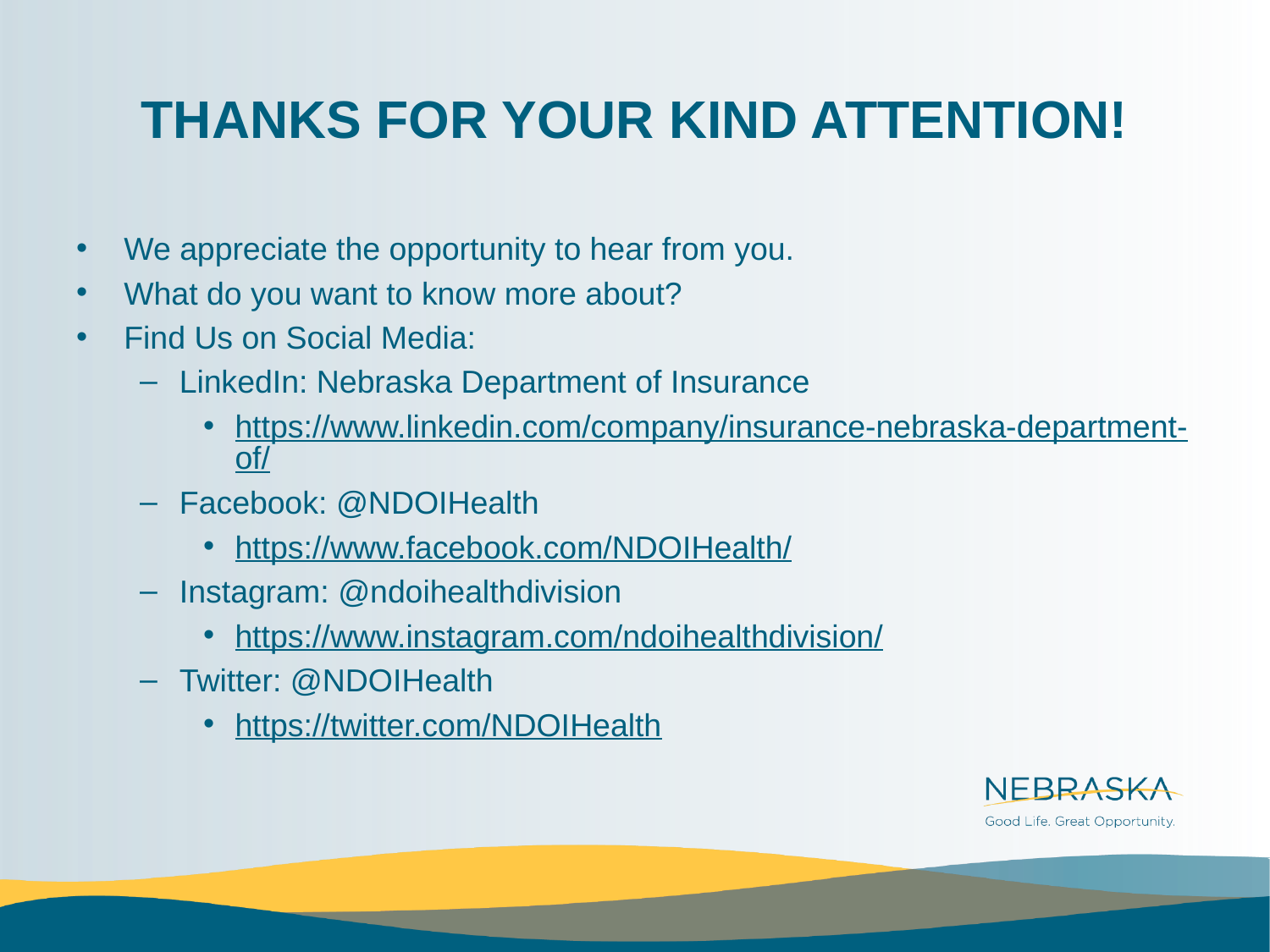

# THANKS FOR YOUR KIND ATTENTION!
We appreciate the opportunity to hear from you.
What do you want to know more about?
Find Us on Social Media:
LinkedIn: Nebraska Department of Insurance
https://www.linkedin.com/company/insurance-nebraska-department-of/
Facebook: @NDOIHealth
https://www.facebook.com/NDOIHealth/
Instagram: @ndoihealthdivision
https://www.instagram.com/ndoihealthdivision/
Twitter: @NDOIHealth
https://twitter.com/NDOIHealth